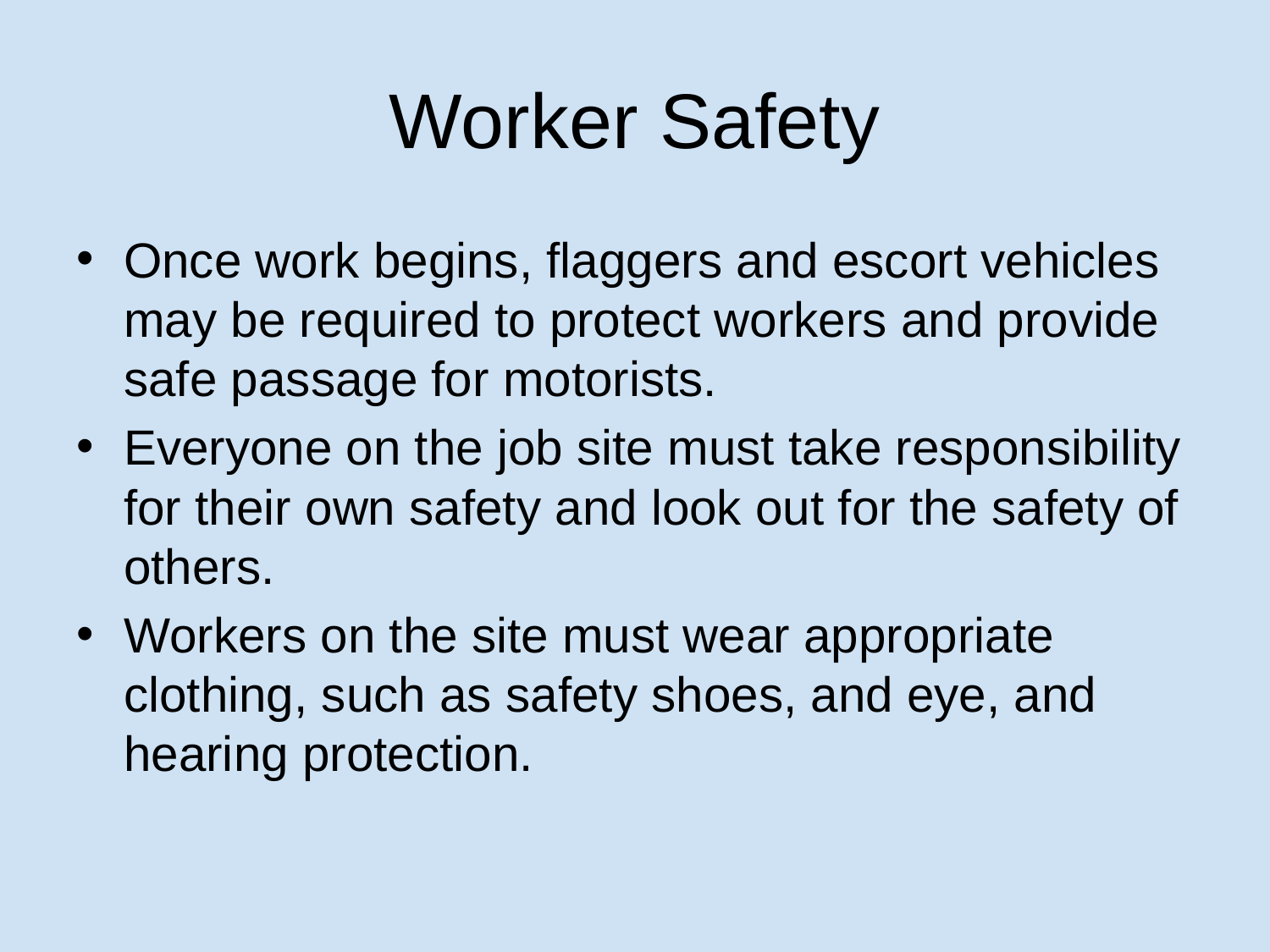

# Worker Safety
Once work begins, flaggers and escort vehicles may be required to protect workers and provide safe passage for motorists.
Everyone on the job site must take responsibility for their own safety and look out for the safety of others.
Workers on the site must wear appropriate clothing, such as safety shoes, and eye, and hearing protection.